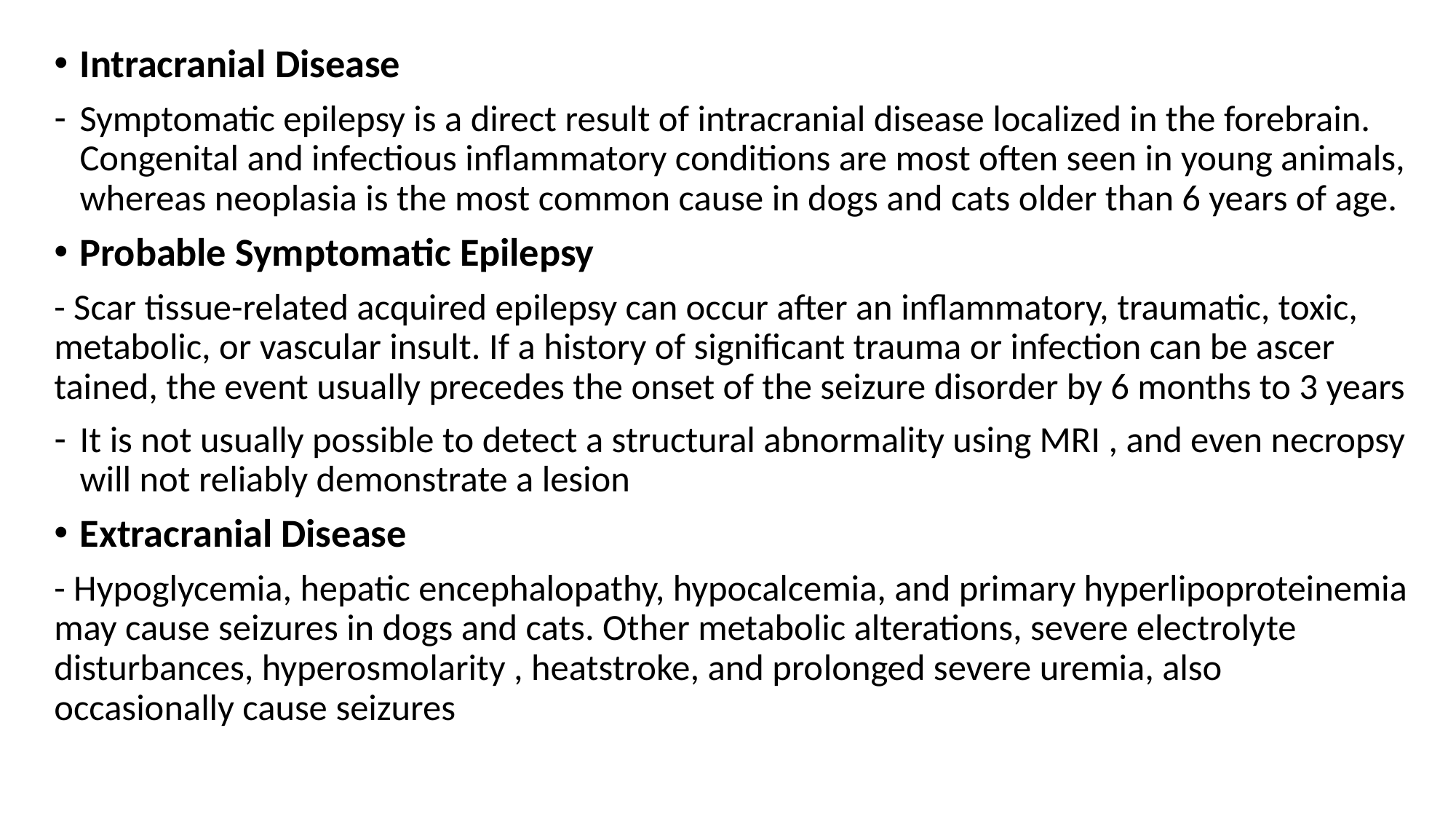

Intracranial Disease
Symptomatic epilepsy is a direct result of intracranial disease localized in the forebrain. Congenital and infectious inflam­matory conditions are most often seen in young animals, whereas neoplasia is the most common cause in dogs and cats older than 6 years of age.
Probable Symptomatic Epilepsy
- Scar tissue-related acquired epilepsy can occur after an inflammatory, traumatic, toxic, metabolic, or vascular insult. If a history of significant trauma or infection can be ascer­tained, the event usually precedes the onset of the seizure disorder by 6 months to 3 years
It is not usually possible to detect a structural abnormality using MRI , and even necropsy will not reliably demonstrate a lesion
Extracranial Disease
- Hypoglycemia, hepatic encephalopathy, hypocalcemia, and primary hyperlipoproteinemia may cause seizures in dogs and cats. Other metabolic alterations, severe electrolyte disturbances, hyperosmo­larity , heatstroke, and pro­longed severe uremia, also occasionally cause seizures